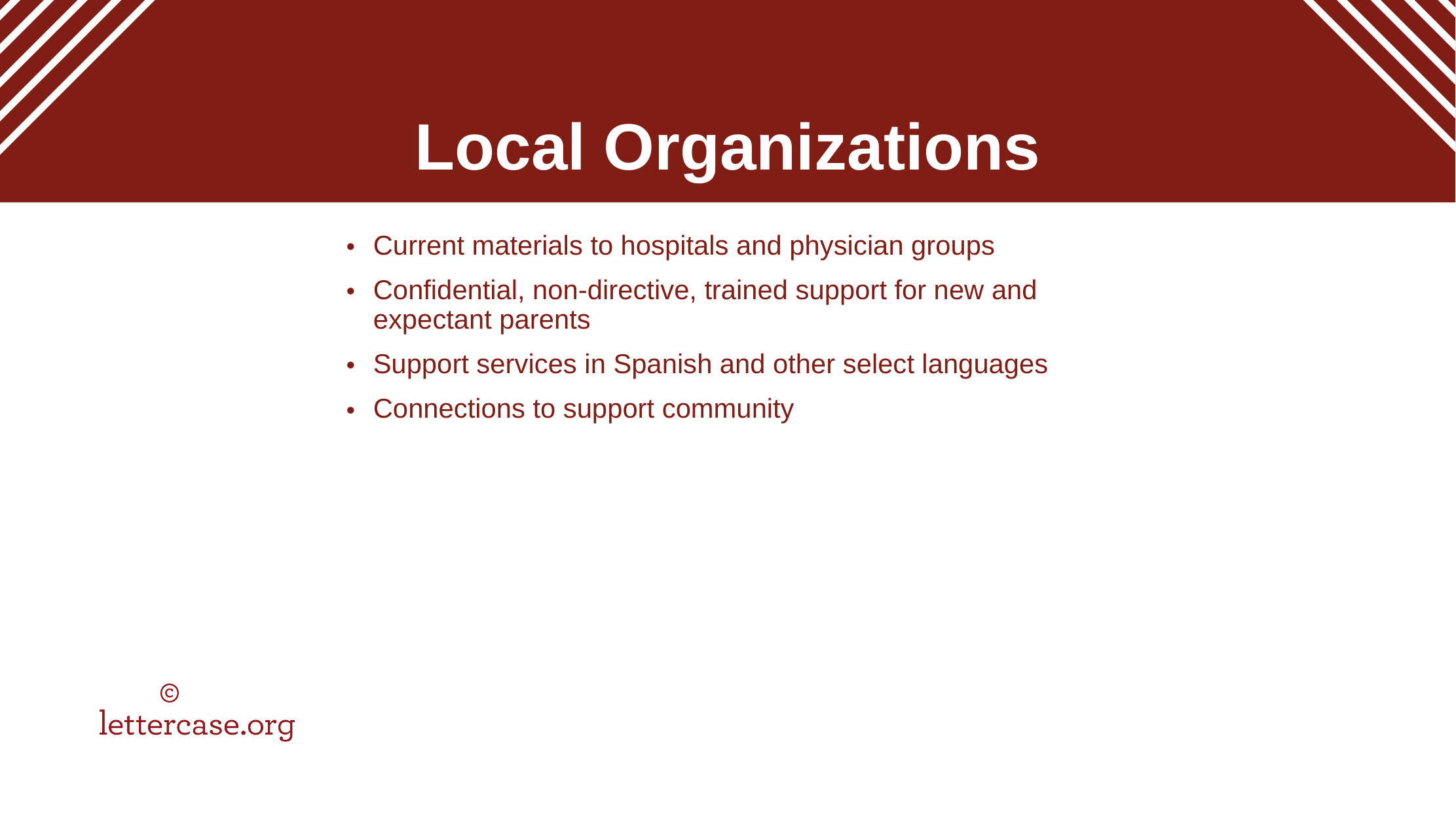

# Local Organizations
Current materials to hospitals and physician groups
Confidential, non-directive, trained support for new and expectant parents
Support services in Spanish and other select languages
Connections to support community